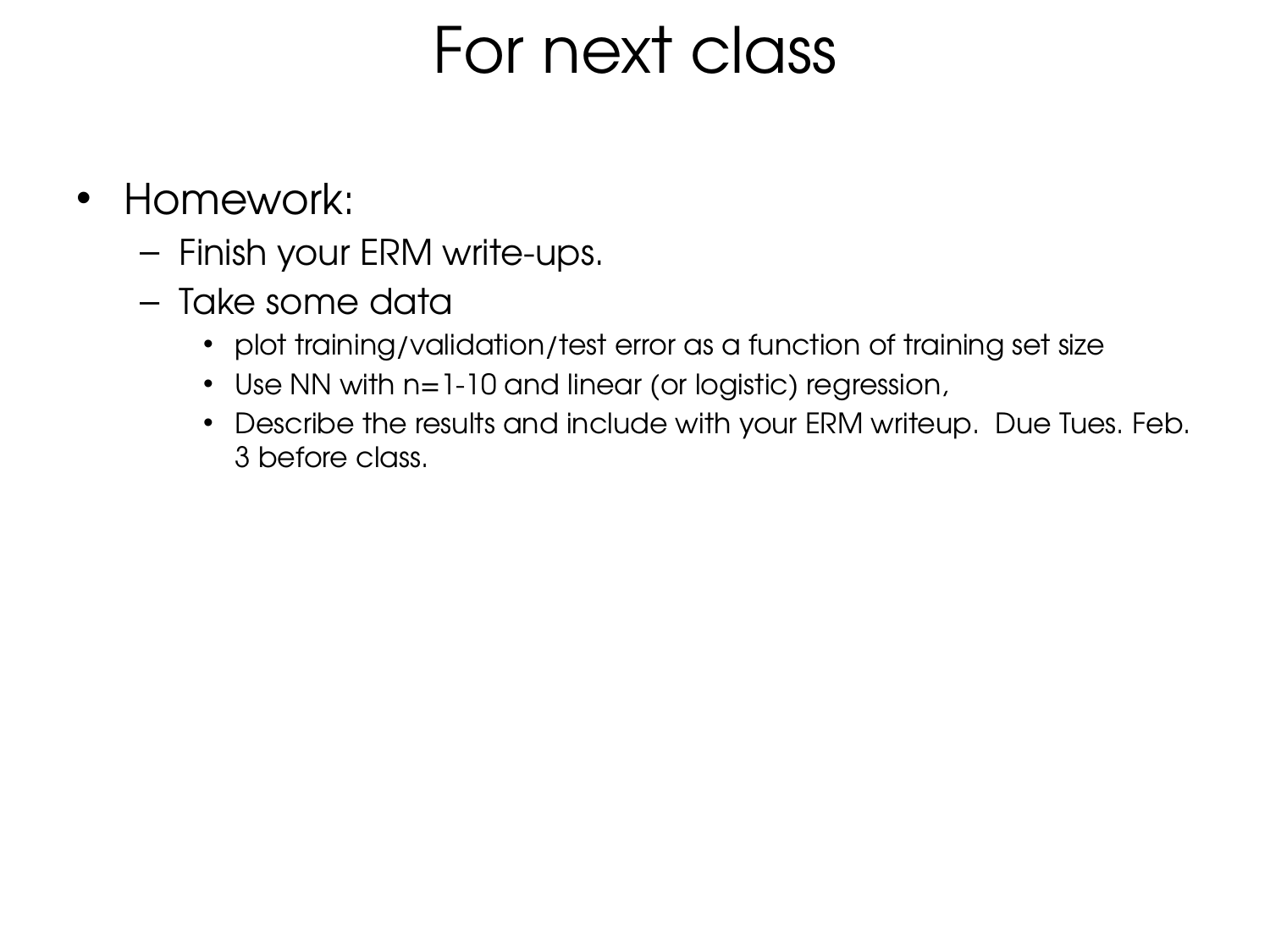

# For next class
Homework:
Finish your ERM write-ups.
Take some data
plot training/validation/test error as a function of training set size
Use NN with n=1-10 and linear (or logistic) regression,
Describe the results and include with your ERM writeup.  Due Tues. Feb. 3 before class.